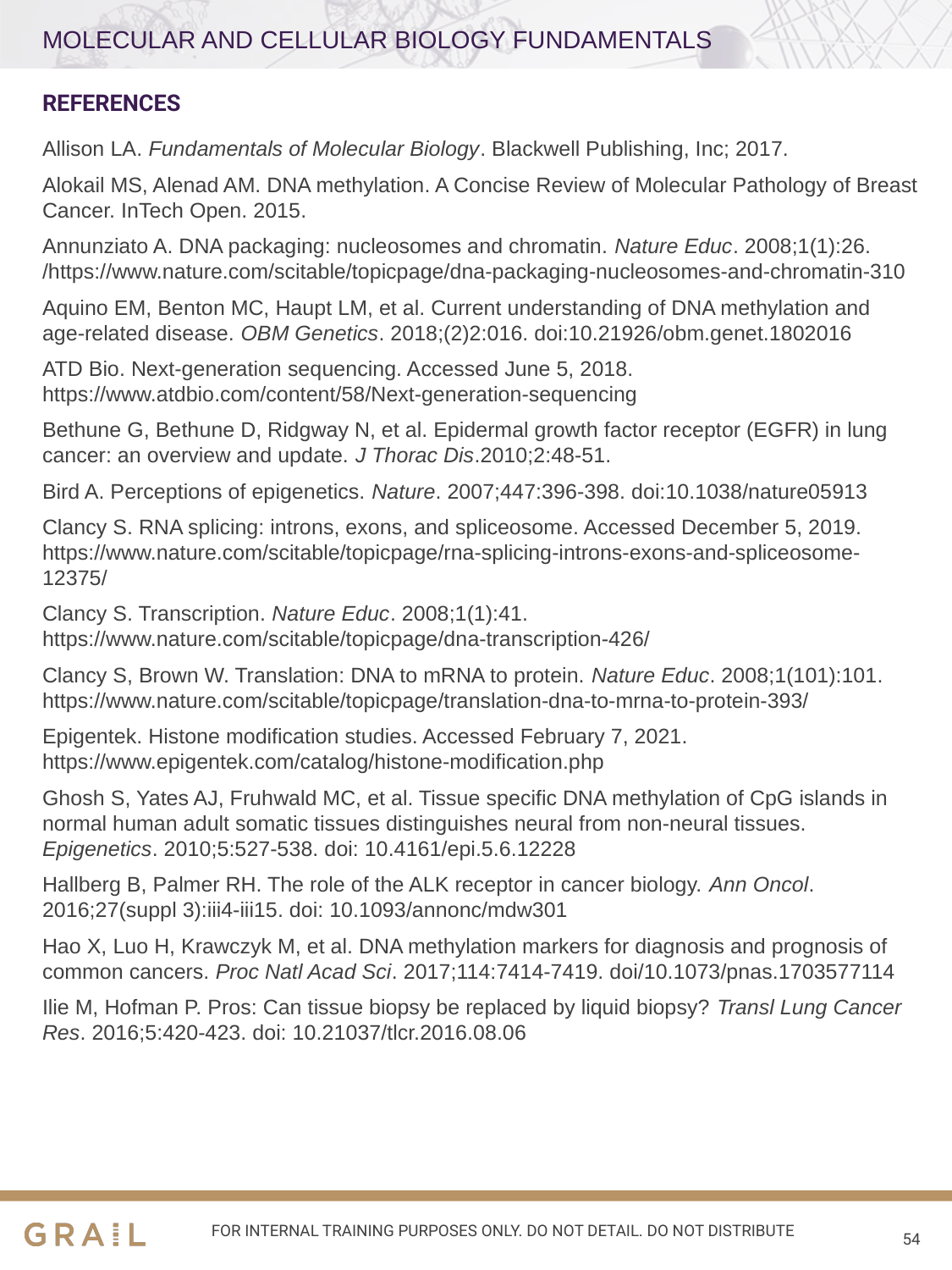

# MOLECULAR AND CELLULAR BIOLOGY FUNDAMENTALS
REFERENCES
Allison LA. Fundamentals of Molecular Biology. Blackwell Publishing, Inc; 2017.
Alokail MS, Alenad AM. DNA methylation. A Concise Review of Molecular Pathology of Breast Cancer. InTech Open. 2015.
Annunziato A. DNA packaging: nucleosomes and chromatin. Nature Educ. 2008;1(1):26. /https://www.nature.com/scitable/topicpage/dna-packaging-nucleosomes-and-chromatin-310
Aquino EM, Benton MC, Haupt LM, et al. Current understanding of DNA methylation and age-related disease. OBM Genetics. 2018;(2)2:016. doi:10.21926/obm.genet.1802016
ATD Bio. Next-generation sequencing. Accessed June 5, 2018. https://www.atdbio.com/content/58/Next-generation-sequencing
Bethune G, Bethune D, Ridgway N, et al. Epidermal growth factor receptor (EGFR) in lung cancer: an overview and update. J Thorac Dis.2010;2:48-51.
Bird A. Perceptions of epigenetics. Nature. 2007;447:396-398. doi:10.1038/nature05913
Clancy S. RNA splicing: introns, exons, and spliceosome. Accessed December 5, 2019. https://www.nature.com/scitable/topicpage/rna-splicing-introns-exons-and-spliceosome-12375/
Clancy S. Transcription. Nature Educ. 2008;1(1):41. https://www.nature.com/scitable/topicpage/dna-transcription-426/
Clancy S, Brown W. Translation: DNA to mRNA to protein. Nature Educ. 2008;1(101):101. https://www.nature.com/scitable/topicpage/translation-dna-to-mrna-to-protein-393/
Epigentek. Histone modification studies. Accessed February 7, 2021. https://www.epigentek.com/catalog/histone-modification.php
Ghosh S, Yates AJ, Fruhwald MC, et al. Tissue specific DNA methylation of CpG islands in normal human adult somatic tissues distinguishes neural from non-neural tissues. Epigenetics. 2010;5:527-538. doi: 10.4161/epi.5.6.12228
Hallberg B, Palmer RH. The role of the ALK receptor in cancer biology. Ann Oncol. 2016;27(suppl 3):iii4-iii15. doi: 10.1093/annonc/mdw301
Hao X, Luo H, Krawczyk M, et al. DNA methylation markers for diagnosis and prognosis of common cancers. Proc Natl Acad Sci. 2017;114:7414-7419. doi/10.1073/pnas.1703577114
Ilie M, Hofman P. Pros: Can tissue biopsy be replaced by liquid biopsy? Transl Lung Cancer Res. 2016;5:420-423. doi: 10.21037/tlcr.2016.08.06

FOR INTERNAL TRAINING PURPOSES ONLY. DO NOT DETAIL. DO NOT DISTRIBUTE
54